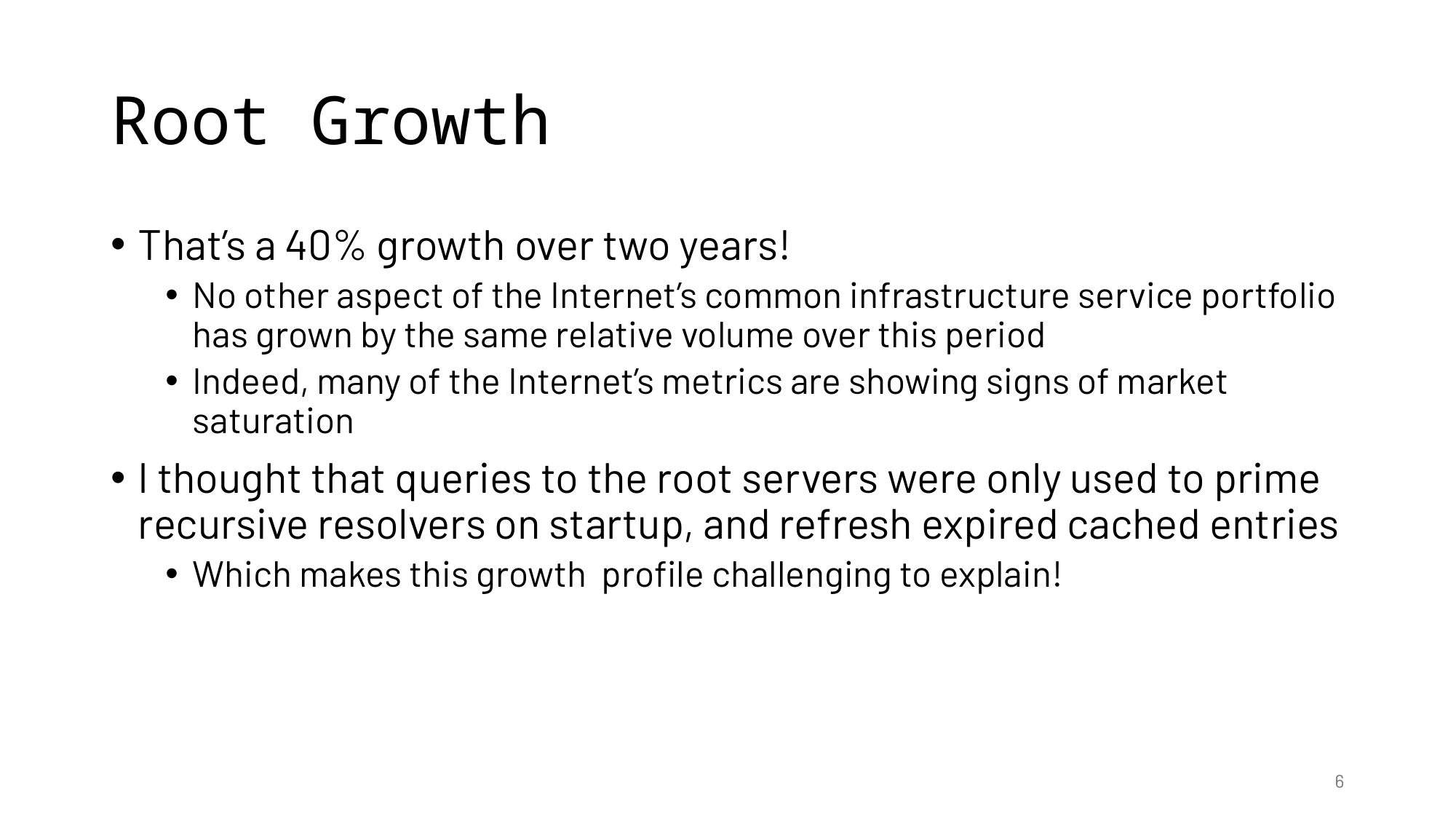

# Root Growth
That’s a 40% growth over two years!
No other aspect of the Internet’s common infrastructure service portfolio has grown by the same relative volume over this period
Indeed, many of the Internet’s metrics are showing signs of market saturation
I thought that queries to the root servers were only used to prime recursive resolvers on startup, and refresh expired cached entries
Which makes this growth  profile challenging to explain!
6